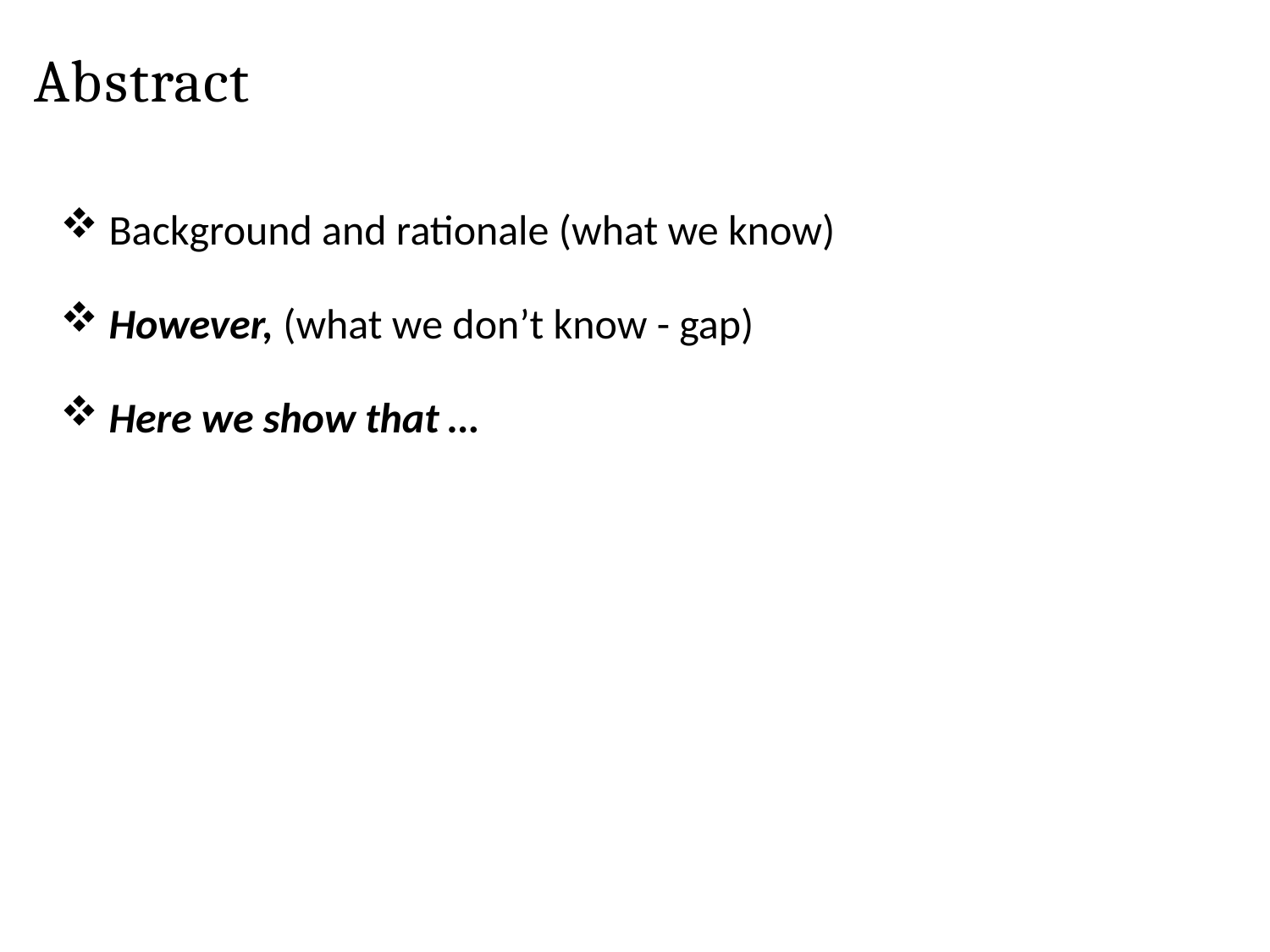

Abstract
 Background and rationale (what we know)
 However, (what we don’t know - gap)
 Here we show that …